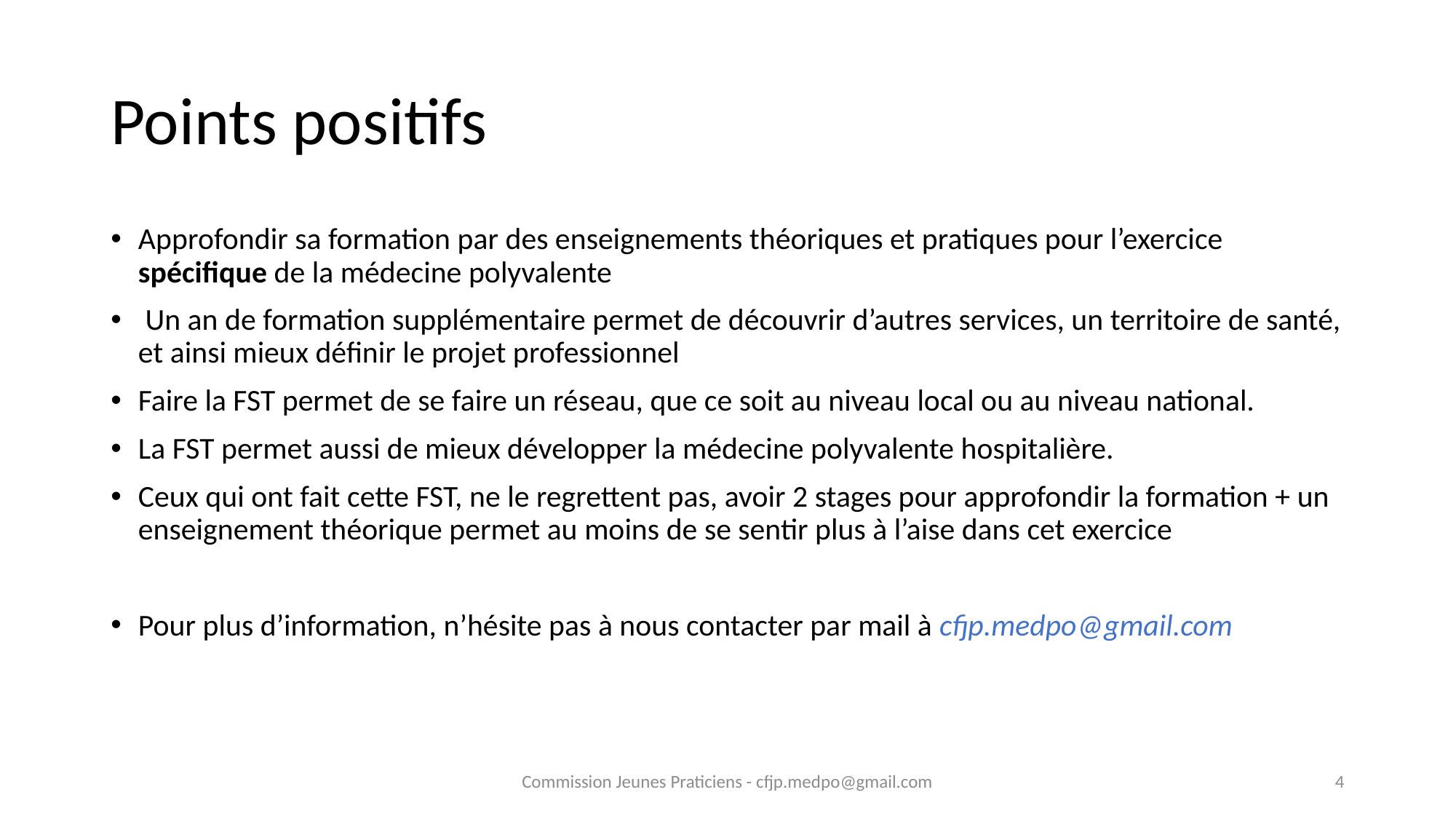

# Points positifs
Approfondir sa formation par des enseignements théoriques et pratiques pour l’exercice spécifique de la médecine polyvalente
 Un an de formation supplémentaire permet de découvrir d’autres services, un territoire de santé, et ainsi mieux définir le projet professionnel
Faire la FST permet de se faire un réseau, que ce soit au niveau local ou au niveau national.
La FST permet aussi de mieux développer la médecine polyvalente hospitalière.
Ceux qui ont fait cette FST, ne le regrettent pas, avoir 2 stages pour approfondir la formation + un enseignement théorique permet au moins de se sentir plus à l’aise dans cet exercice

Pour plus d’information, n’hésite pas à nous contacter par mail à cfjp.medpo@gmail.com
Commission Jeunes Praticiens - cfjp.medpo@gmail.com
4